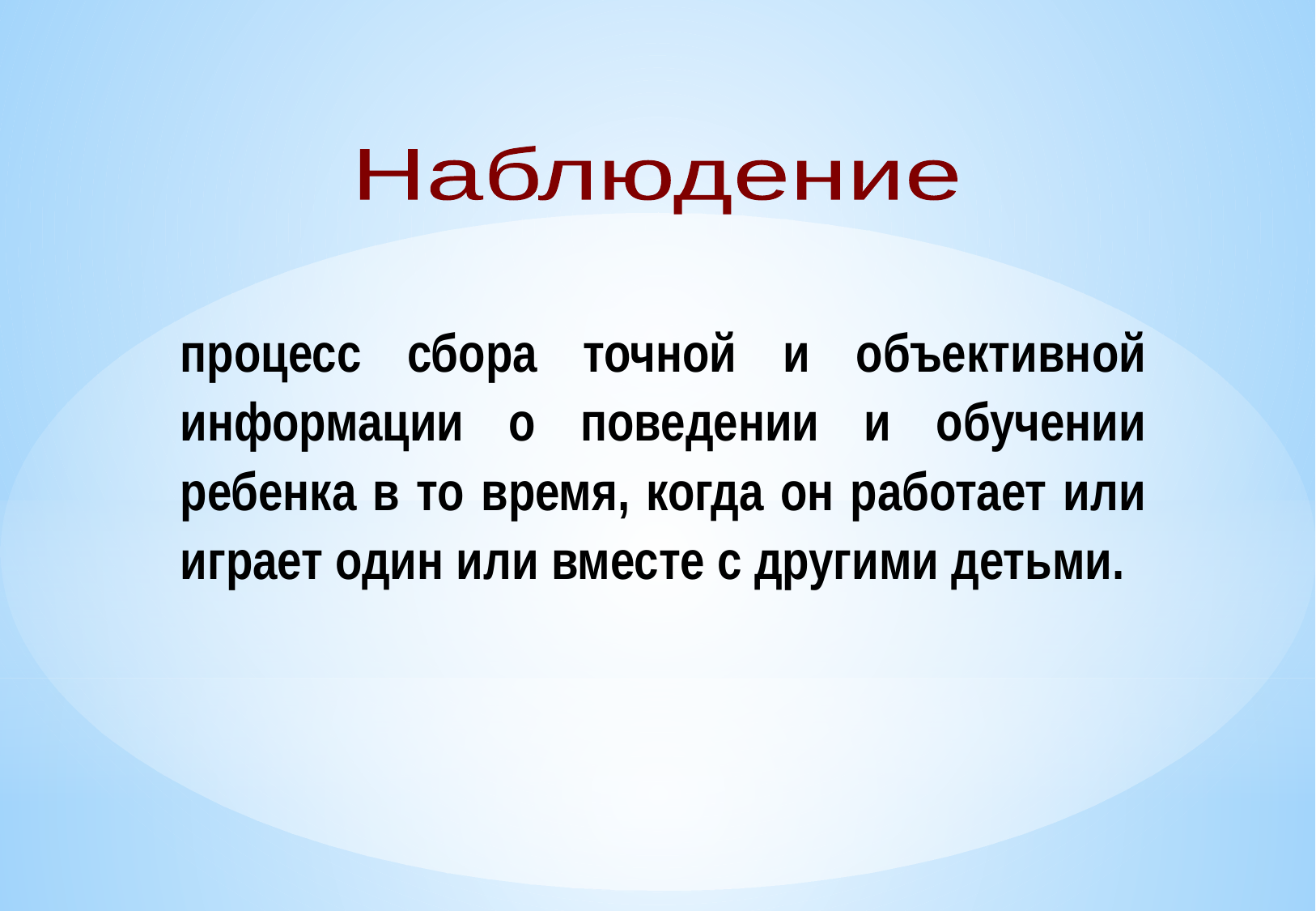

Наблюдение
процесс сбора точной и объективной информации о поведении и обучении ребенка в то время, когда он работает или играет один или вместе с другими детьми.